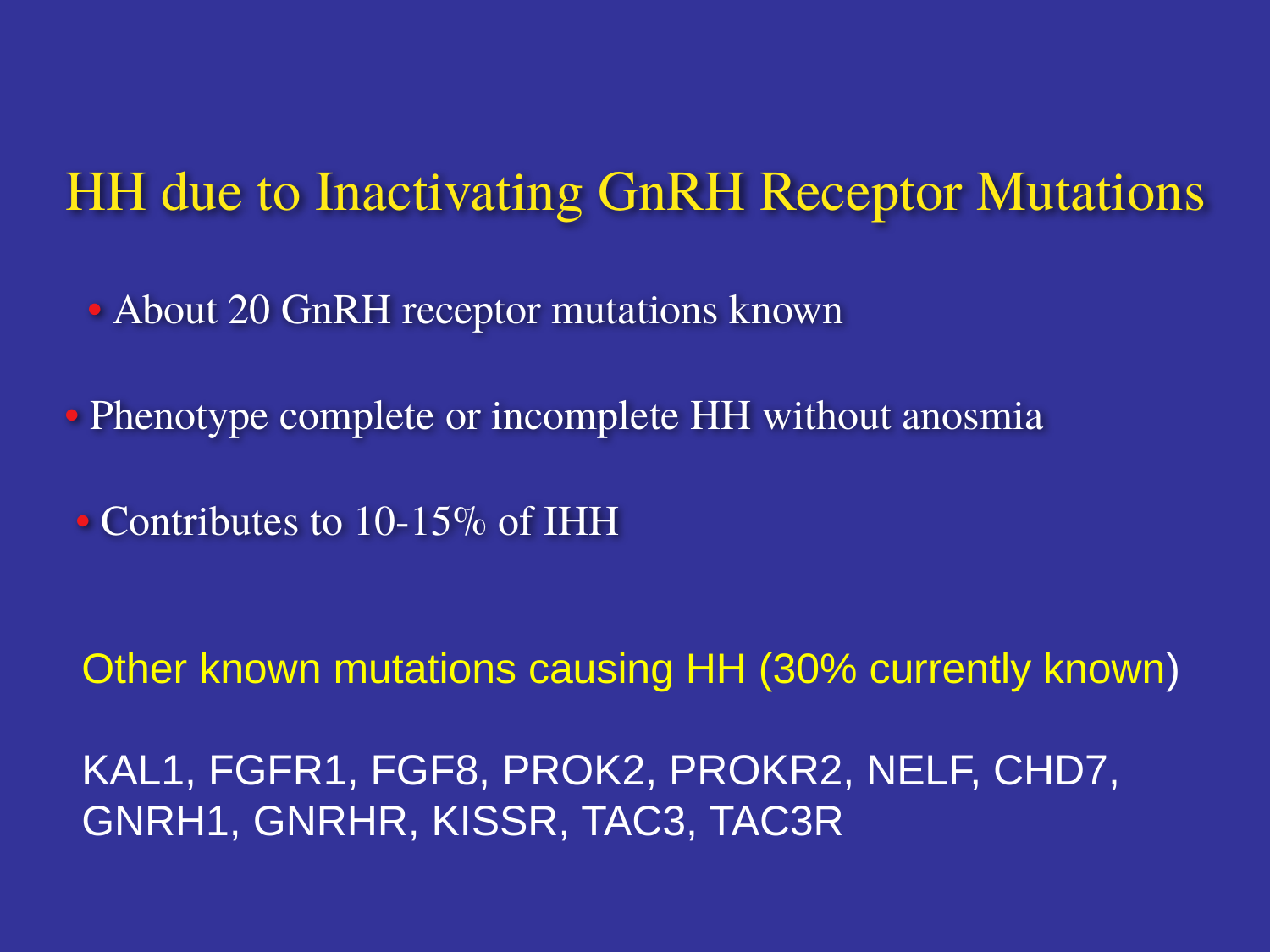

HH due to Inactivating GnRH Receptor Mutations
• About 20 GnRH receptor mutations known
• Phenotype complete or incomplete HH without anosmia
• Contributes to 10-15% of IHH
Other known mutations causing HH (30% currently known)

KAL1, FGFR1, FGF8, PROK2, PROKR2, NELF, CHD7,
GNRH1, GNRHR, KISSR, TAC3, TAC3R